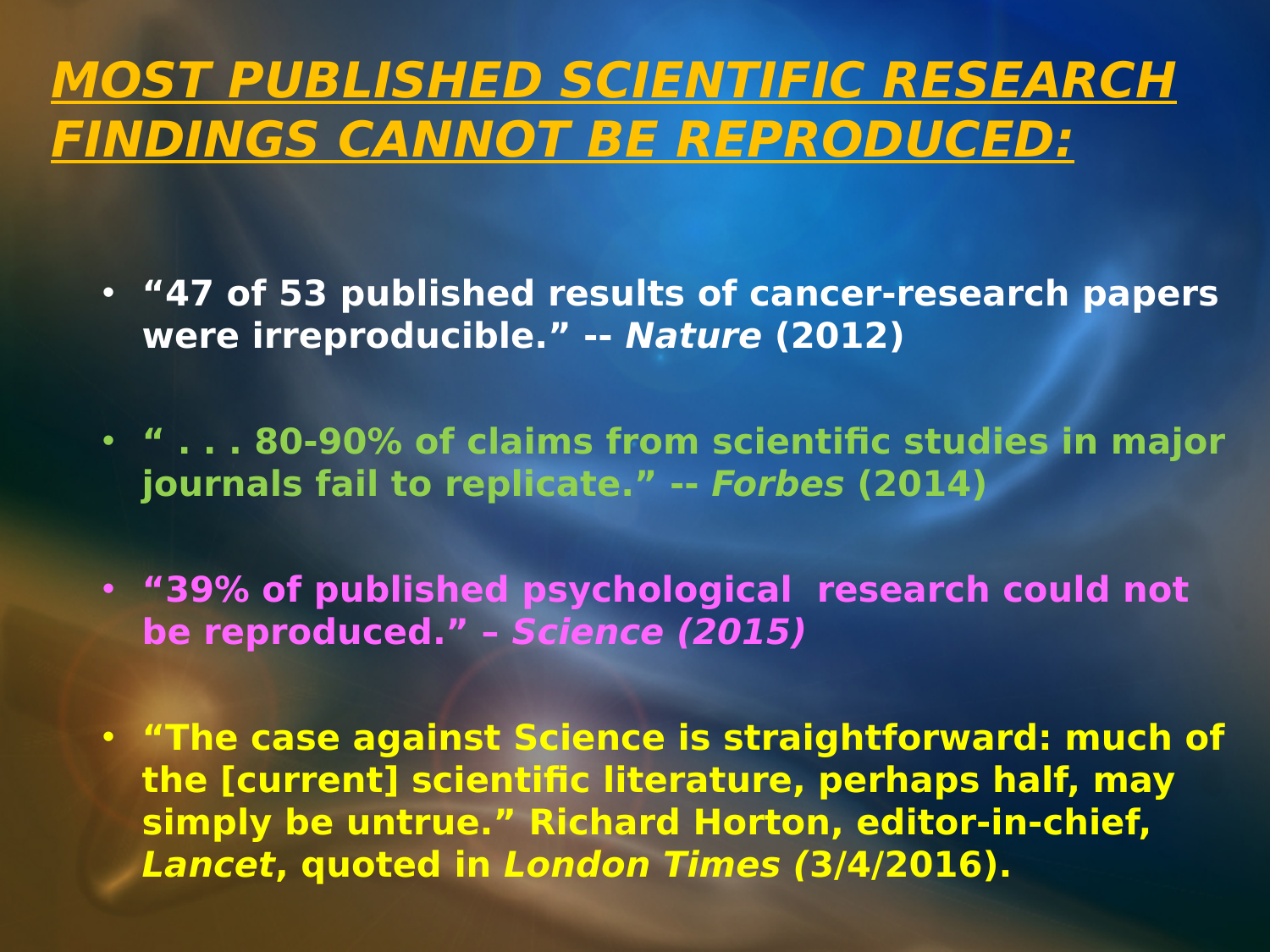

MOST PUBLISHED SCIENTIFIC RESEARCH FINDINGS CANNOT BE REPRODUCED:
“47 of 53 published results of cancer-research papers were irreproducible.” -- Nature (2012)

“ . . . 80-90% of claims from scientific studies in major journals fail to replicate.” -- Forbes (2014)

“39% of published psychological  research could not be reproduced.” – Science (2015)

“The case against Science is straightforward: much of the [current] scientific literature, perhaps half, may simply be untrue.” Richard Horton, editor-in-chief, Lancet, quoted in London Times (3/4/2016).